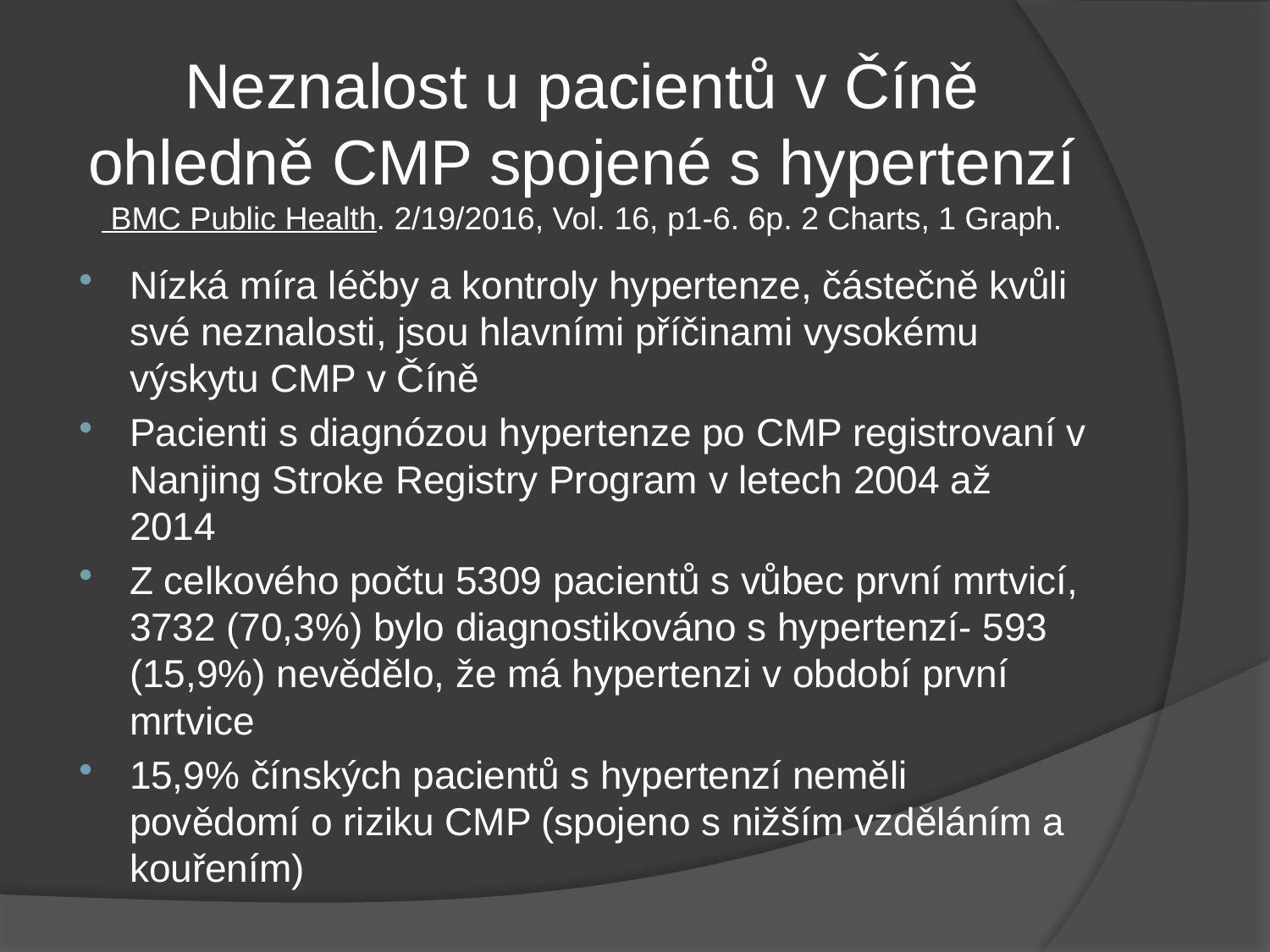

# Neznalost u pacientů v Číně ohledně CMP spojené s hypertenzí BMC Public Health. 2/19/2016, Vol. 16, p1-6. 6p. 2 Charts, 1 Graph.
Nízká míra léčby a kontroly hypertenze, částečně kvůli své neznalosti, jsou hlavními příčinami vysokému výskytu CMP v Číně
Pacienti s diagnózou hypertenze po CMP registrovaní v Nanjing Stroke Registry Program v letech 2004 až 2014
Z celkového počtu 5309 pacientů s vůbec první mrtvicí, 3732 (70,3%) bylo diagnostikováno s hypertenzí- 593 (15,9%) nevědělo, že má hypertenzi v období první mrtvice
15,9% čínských pacientů s hypertenzí neměli povědomí o riziku CMP (spojeno s nižším vzděláním a kouřením)